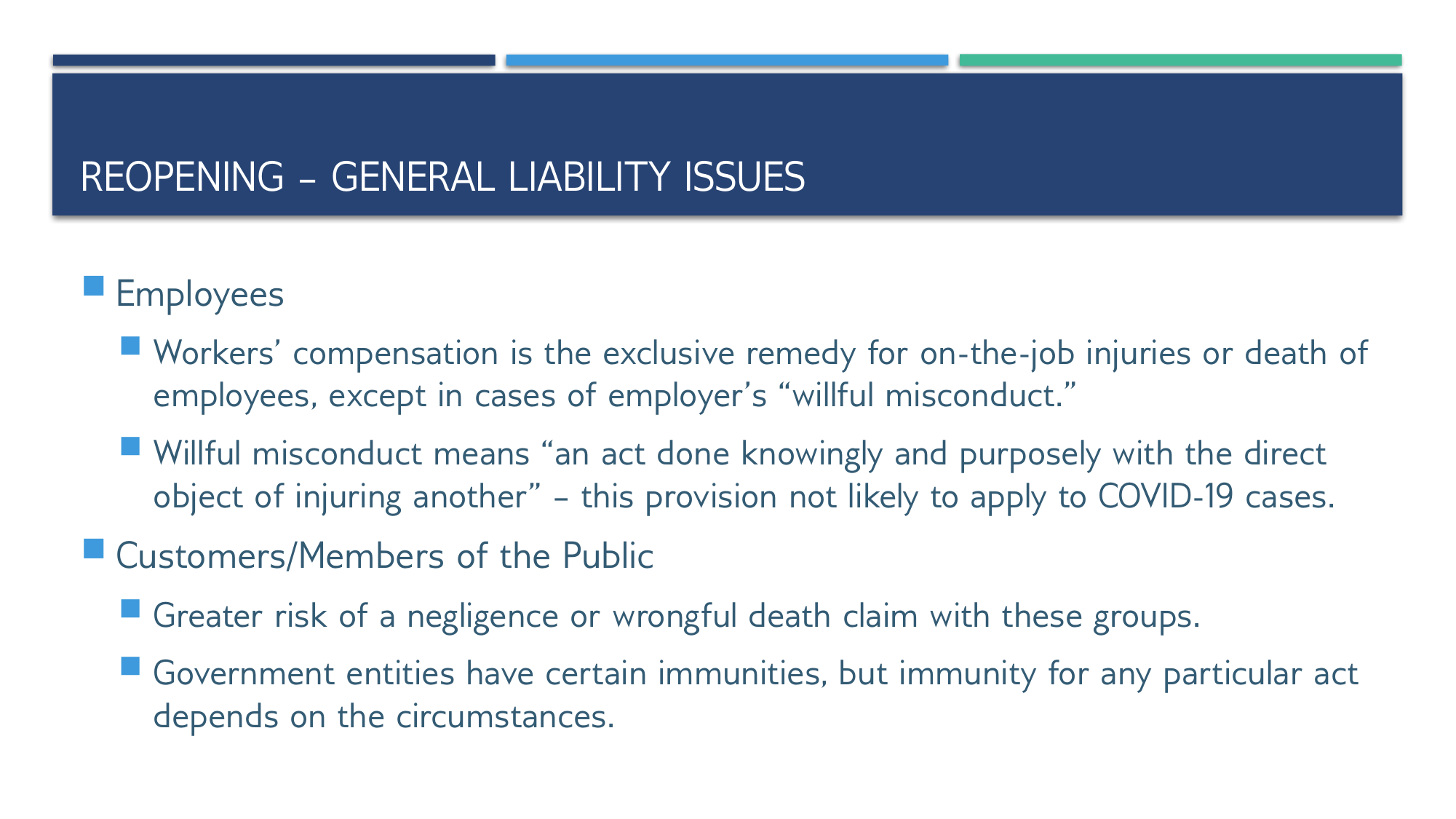

# Reopening – General Liability Issues
Employees
Workers’ compensation is the exclusive remedy for on-the-job injuries or death of employees, except in cases of employer’s “willful misconduct.”
Willful misconduct means “an act done knowingly and purposely with the direct object of injuring another” – this provision not likely to apply to COVID-19 cases.
Customers/Members of the Public
Greater risk of a negligence or wrongful death claim with these groups.
Government entities have certain immunities, but immunity for any particular act depends on the circumstances.